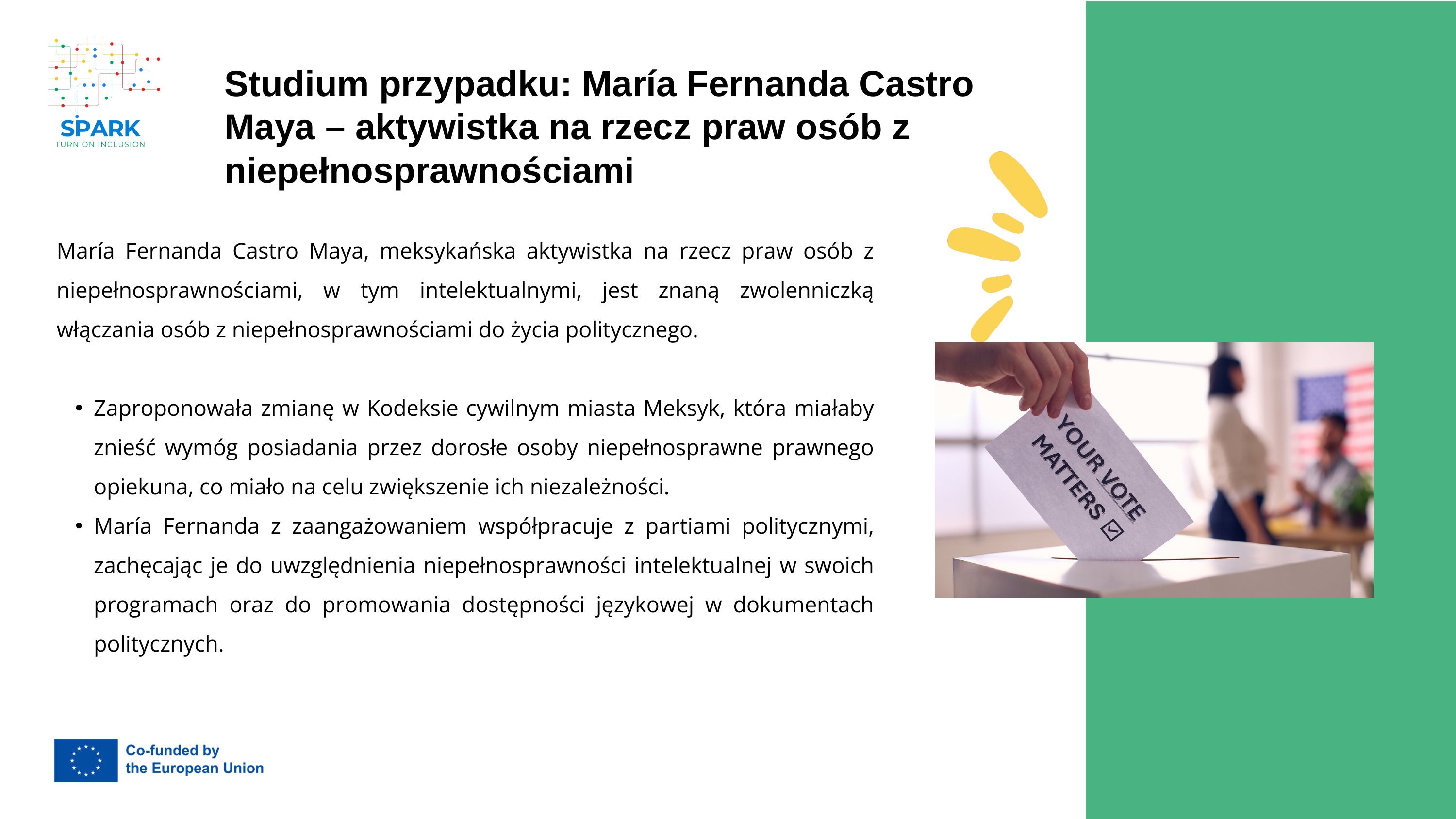

Studium przypadku: María Fernanda Castro Maya – aktywistka na rzecz praw osób z niepełnosprawnościami

María Fernanda Castro Maya, meksykańska aktywistka na rzecz praw osób z niepełnosprawnościami, w tym intelektualnymi, jest znaną zwolenniczką włączania osób z niepełnosprawnościami do życia politycznego.

Zaproponowała zmianę w Kodeksie cywilnym miasta Meksyk, która miałaby znieść wymóg posiadania przez dorosłe osoby niepełnosprawne prawnego opiekuna, co miało na celu zwiększenie ich niezależności.
María Fernanda z zaangażowaniem współpracuje z partiami politycznymi, zachęcając je do uwzględnienia niepełnosprawności intelektualnej w swoich programach oraz do promowania dostępności językowej w dokumentach politycznych.